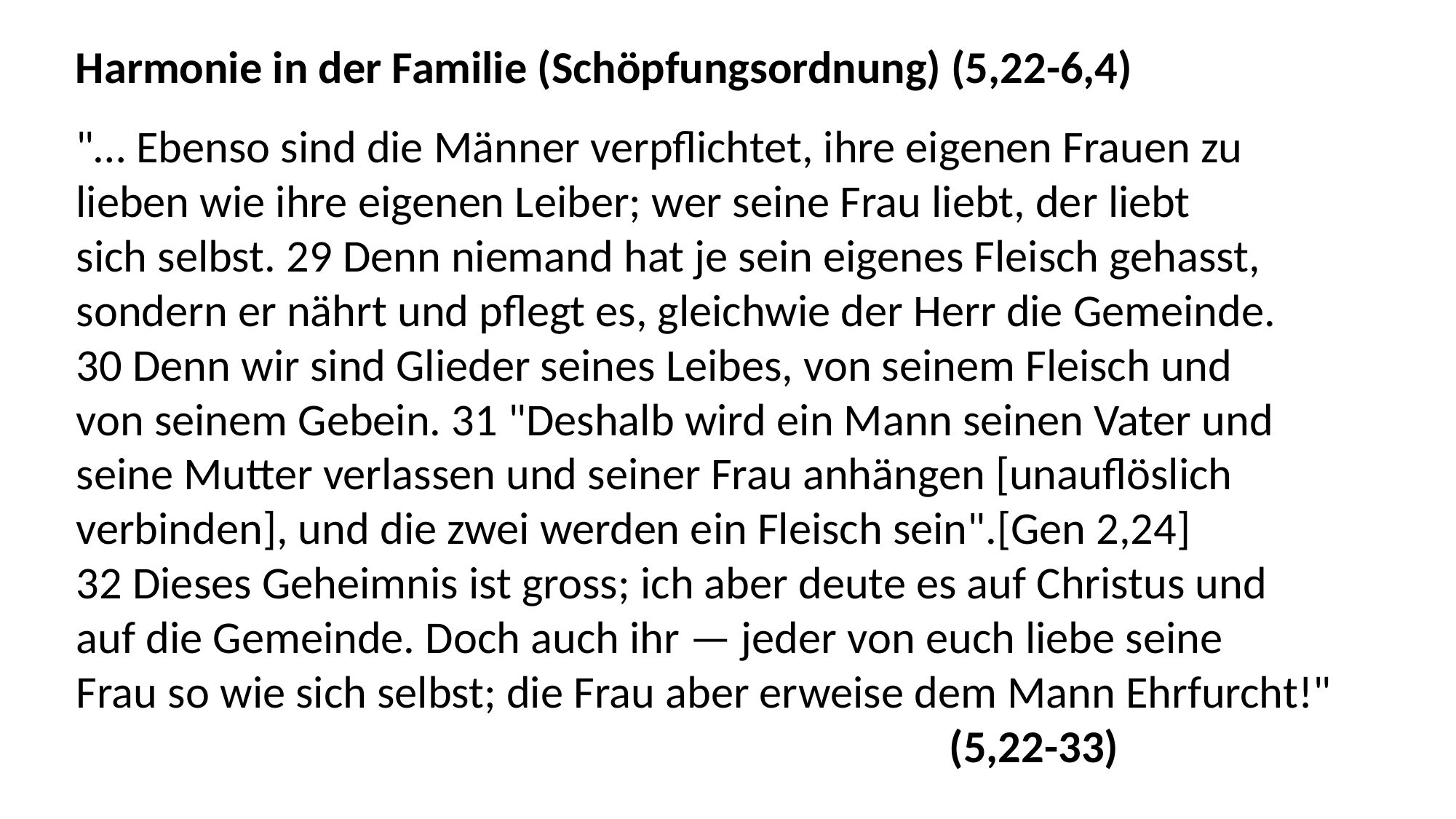

Harmonie in der Familie (Schöpfungsordnung) (5,22-6,4)
"… Ebenso sind die Männer verpflichtet, ihre eigenen Frauen zu
lieben wie ihre eigenen Leiber; wer seine Frau liebt, der liebt
sich selbst. 29 Denn niemand hat je sein eigenes Fleisch gehasst,
sondern er nährt und pflegt es, gleichwie der Herr die Gemeinde.
30 Denn wir sind Glieder seines Leibes, von seinem Fleisch und
von seinem Gebein. 31 "Deshalb wird ein Mann seinen Vater und
seine Mutter verlassen und seiner Frau anhängen [unauflöslich
verbinden], und die zwei werden ein Fleisch sein".[Gen 2,24]
32 Dieses Geheimnis ist gross; ich aber deute es auf Christus und
auf die Gemeinde. Doch auch ihr — jeder von euch liebe seine
Frau so wie sich selbst; die Frau aber erweise dem Mann Ehrfurcht!"
								(5,22-33)